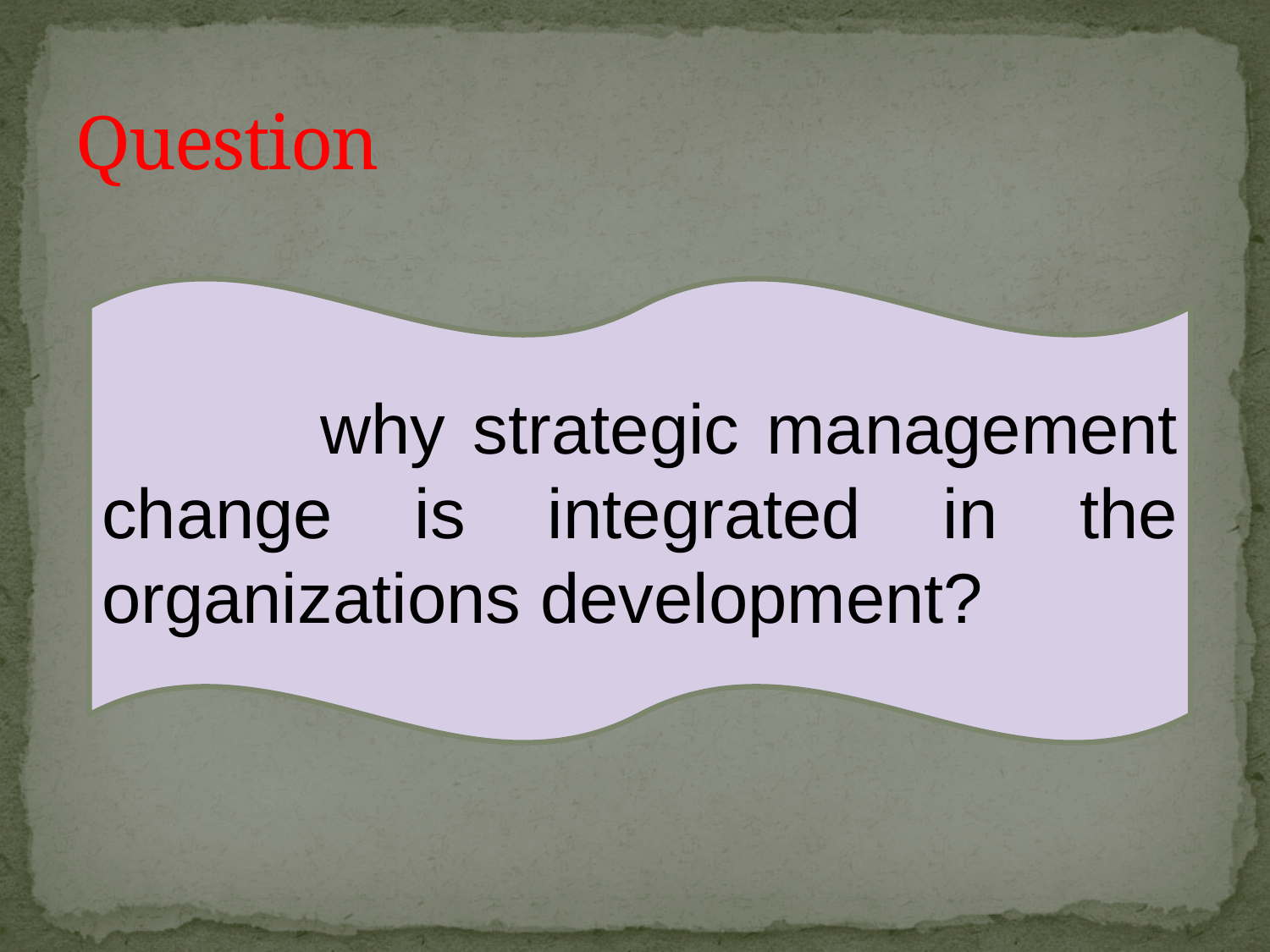

# Question
        why strategic management change is integrated in the organizations development?